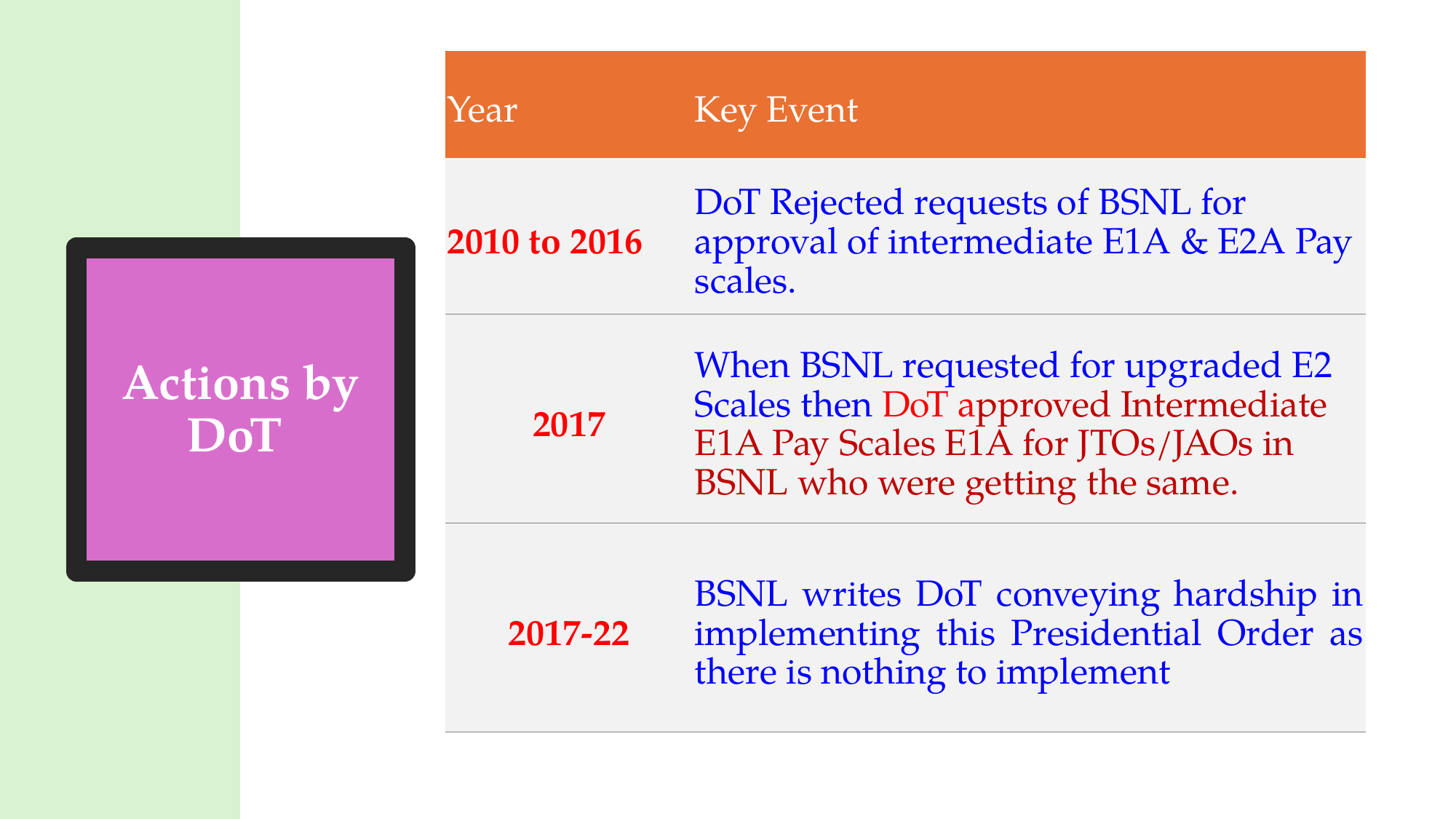

| Year | Key Event |
| --- | --- |
| 2010 to 2016 | DoT Rejected requests of BSNL for approval of intermediate E1A & E2A Pay scales. |
| 2017 | When BSNL requested for upgraded E2 Scales then DoT approved Intermediate E1A Pay Scales E1A for JTOs/JAOs in BSNL who were getting the same. |
| 2017-22 | BSNL writes DoT conveying hardship in implementing this Presidential Order as there is nothing to implement |
# Actions by DoT